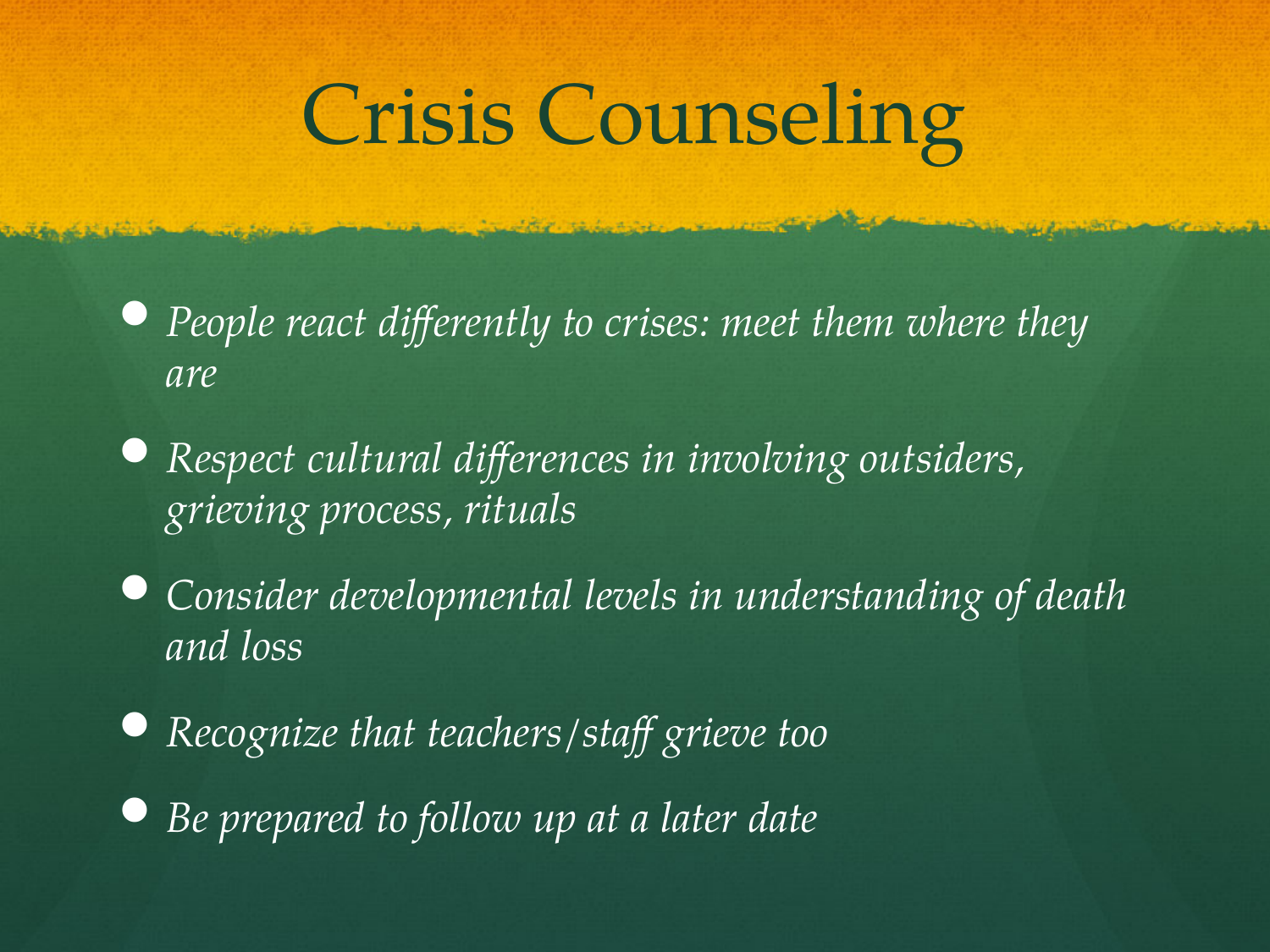

# Crisis Counseling
People react differently to crises: meet them where they are
Respect cultural differences in involving outsiders, grieving process, rituals
Consider developmental levels in understanding of death and loss
Recognize that teachers/staff grieve too
Be prepared to follow up at a later date